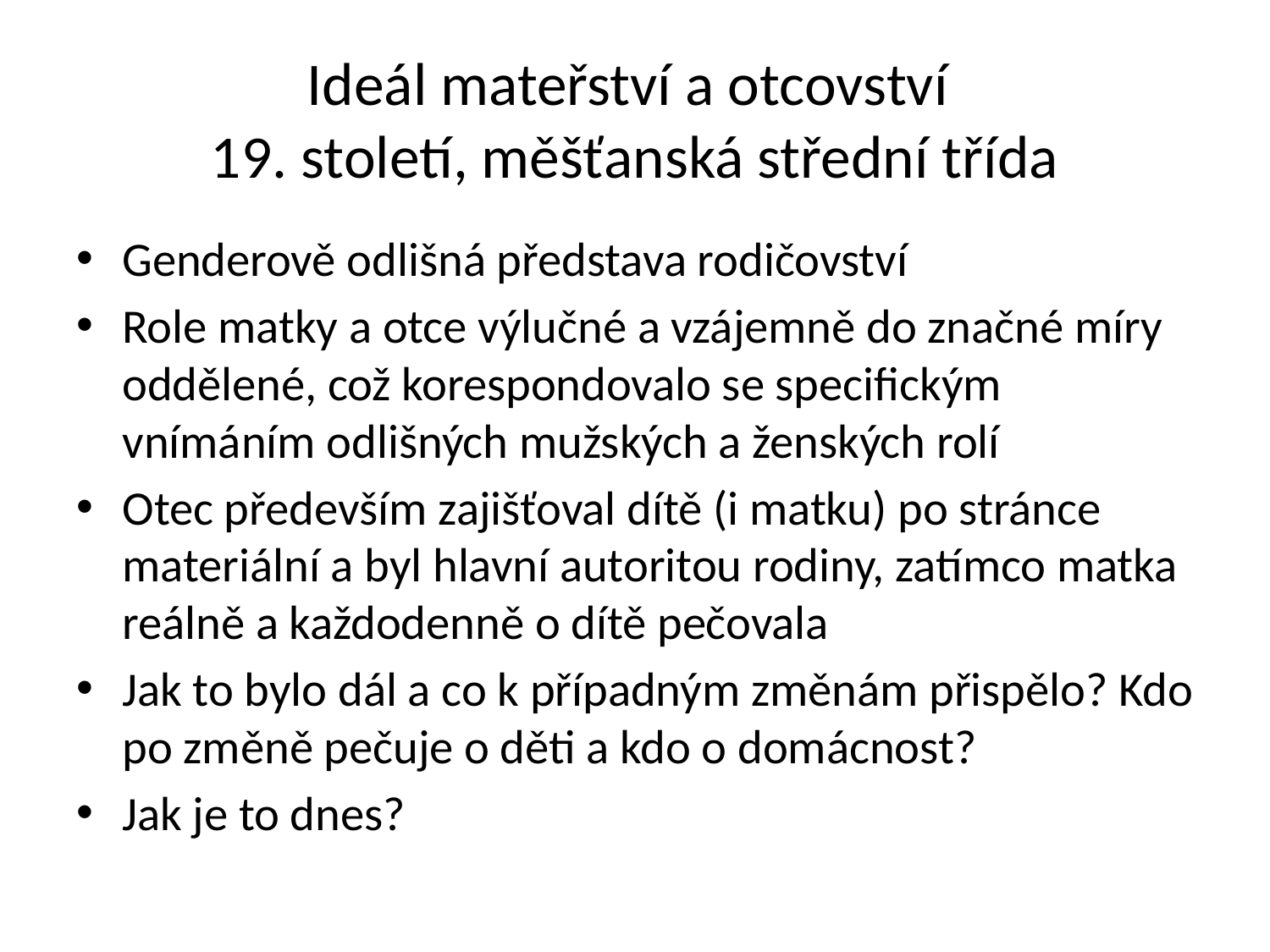

# Ideál mateřství a otcovství 19. století, měšťanská střední třída
Genderově odlišná představa rodičovství
Role matky a otce výlučné a vzájemně do značné míry oddělené, což korespondovalo se specifickým vnímáním odlišných mužských a ženských rolí
Otec především zajišťoval dítě (i matku) po stránce materiální a byl hlavní autoritou rodiny, zatímco matka reálně a každodenně o dítě pečovala
Jak to bylo dál a co k případným změnám přispělo? Kdo po změně pečuje o děti a kdo o domácnost?
Jak je to dnes?